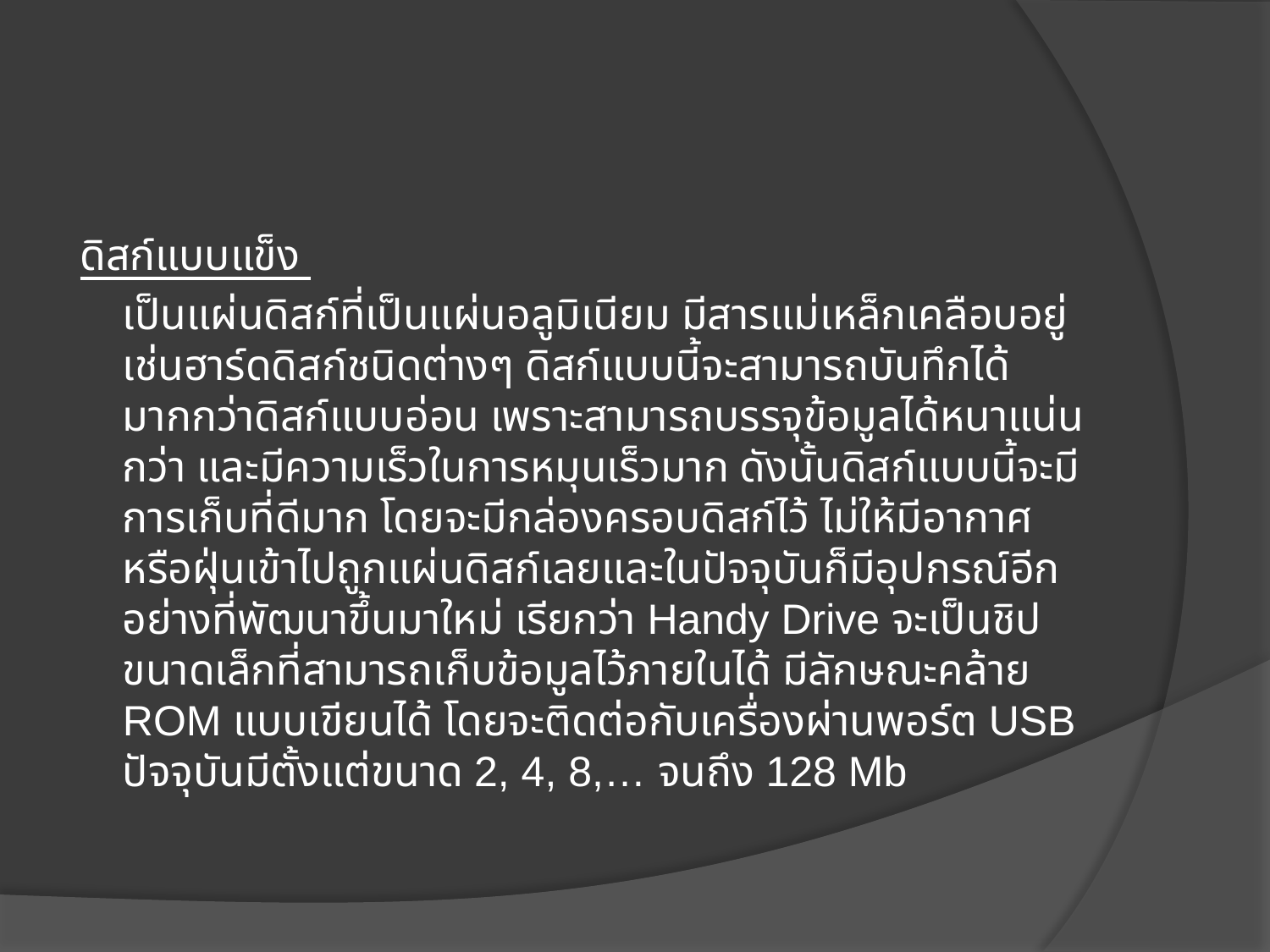

ดิสก์แบบแข็ง
	เป็นแผ่นดิสก์ที่เป็นแผ่นอลูมิเนียม มีสารแม่เหล็กเคลือบอยู่ เช่นฮาร์ดดิสก์ชนิดต่างๆ ดิสก์แบบนี้จะสามารถบันทึกได้มากกว่าดิสก์แบบอ่อน เพราะสามารถบรรจุข้อมูลได้หนาแน่นกว่า และมีความเร็วในการหมุนเร็วมาก ดังนั้นดิสก์แบบนี้จะมีการเก็บที่ดีมาก โดยจะมีกล่องครอบดิสก์ไว้ ไม่ให้มีอากาศ หรือฝุ่นเข้าไปถูกแผ่นดิสก์เลยและในปัจจุบันก็มีอุปกรณ์อีกอย่างที่พัฒนาขึ้นมาใหม่ เรียกว่า Handy Drive จะเป็นชิปขนาดเล็กที่สามารถเก็บข้อมูลไว้ภายในได้ มีลักษณะคล้าย ROM แบบเขียนได้ โดยจะติดต่อกับเครื่องผ่านพอร์ต USB ปัจจุบันมีตั้งแต่ขนาด 2, 4, 8,… จนถึง 128 Mb